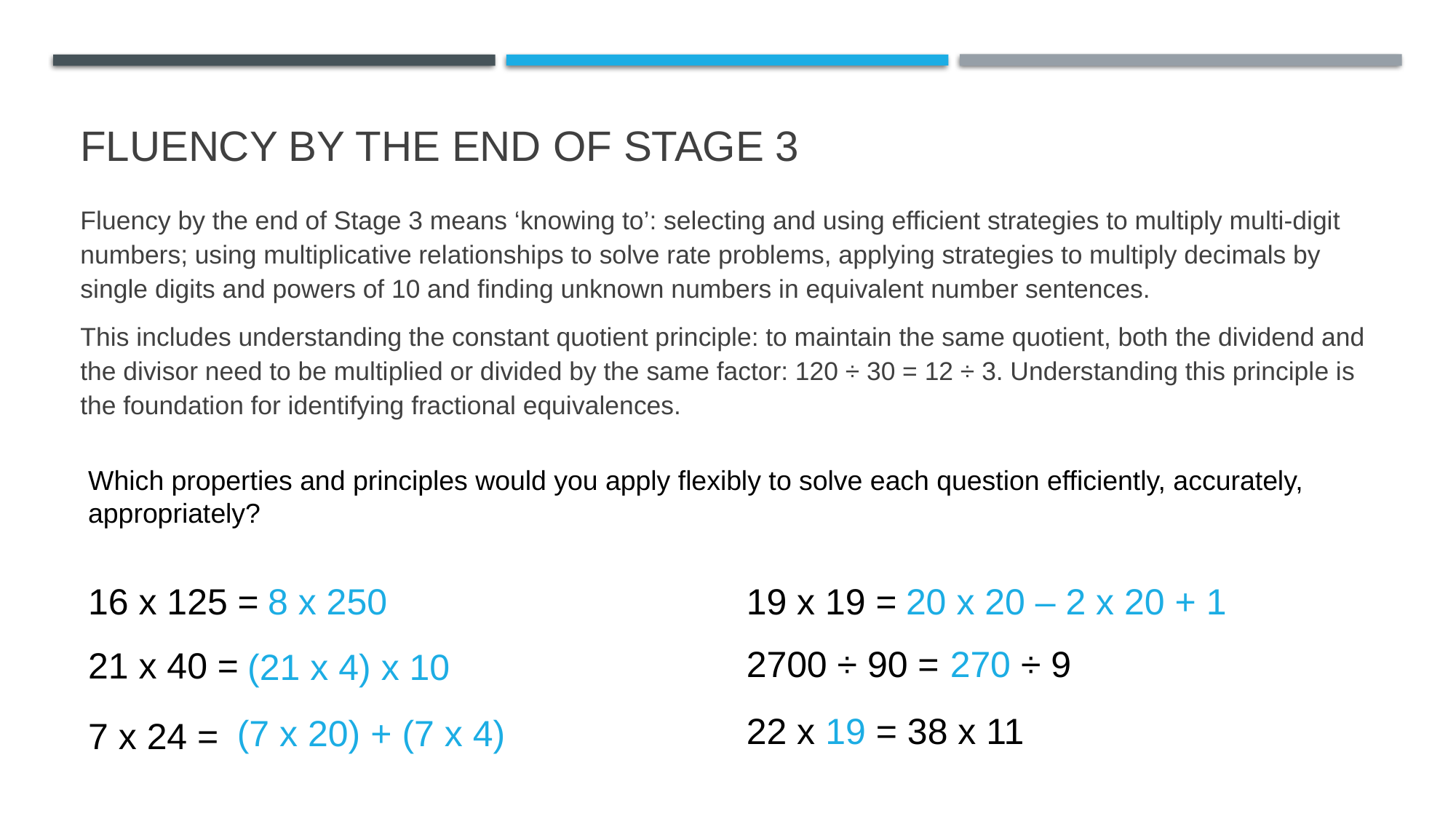

# Fluency by the end of Stage 3
Fluency by the end of Stage 3 means ‘knowing to’: selecting and using efficient strategies to multiply multi-digit numbers; using multiplicative relationships to solve rate problems, applying strategies to multiply decimals by single digits and powers of 10 and finding unknown numbers in equivalent number sentences.
This includes understanding the constant quotient principle: to maintain the same quotient, both the dividend and the divisor need to be multiplied or divided by the same factor: 120 ÷ 30 = 12 ÷ 3. Understanding this principle is the foundation for identifying fractional equivalences.
Which properties and principles would you apply flexibly to solve each question efficiently, accurately, appropriately?
8 x 250
19 x 19 = ?
20 x 20 – 2 x 20 + 1
16 x 125 = ?
270 ÷ 9
2700 ÷ 90 = ? ÷ 9
21 x 40 = ?
(21 x 4) x 10
22 x ? = 38 x 11
22 x 19 = 38 x 11
(7 x 20) + (7 x 4)
7 x 24 = ?